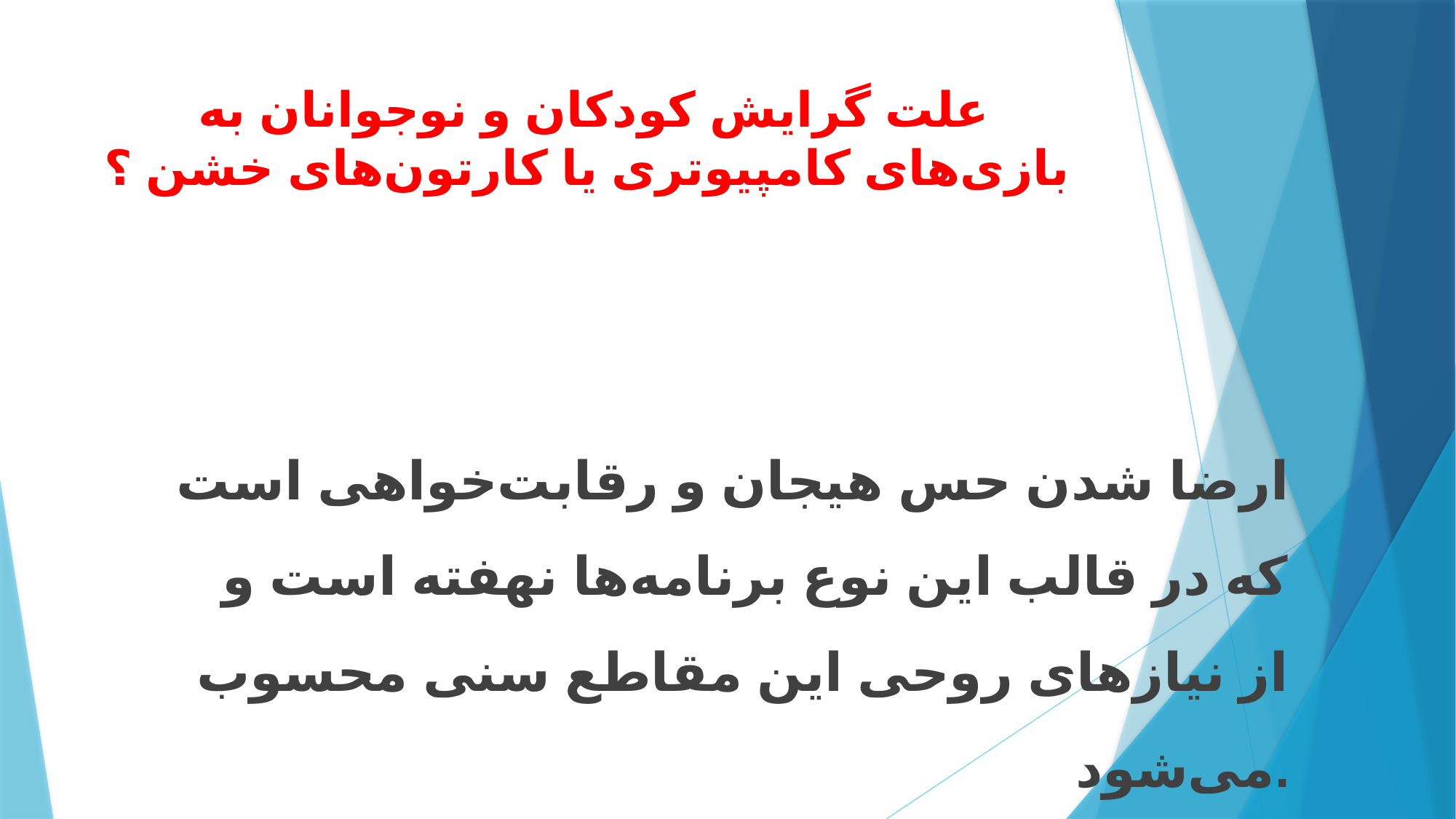

# علت گرایش کودکان و نوجوانان به بازی‌های کامپیوتری یا کارتون‌های خشن ؟
ارضا شدن حس هیجان و رقابت‌خواهی است که در قالب این نوع برنامه‌ها نهفته است و از نیازهای روحی این مقاطع سنی محسوب می‌شود.